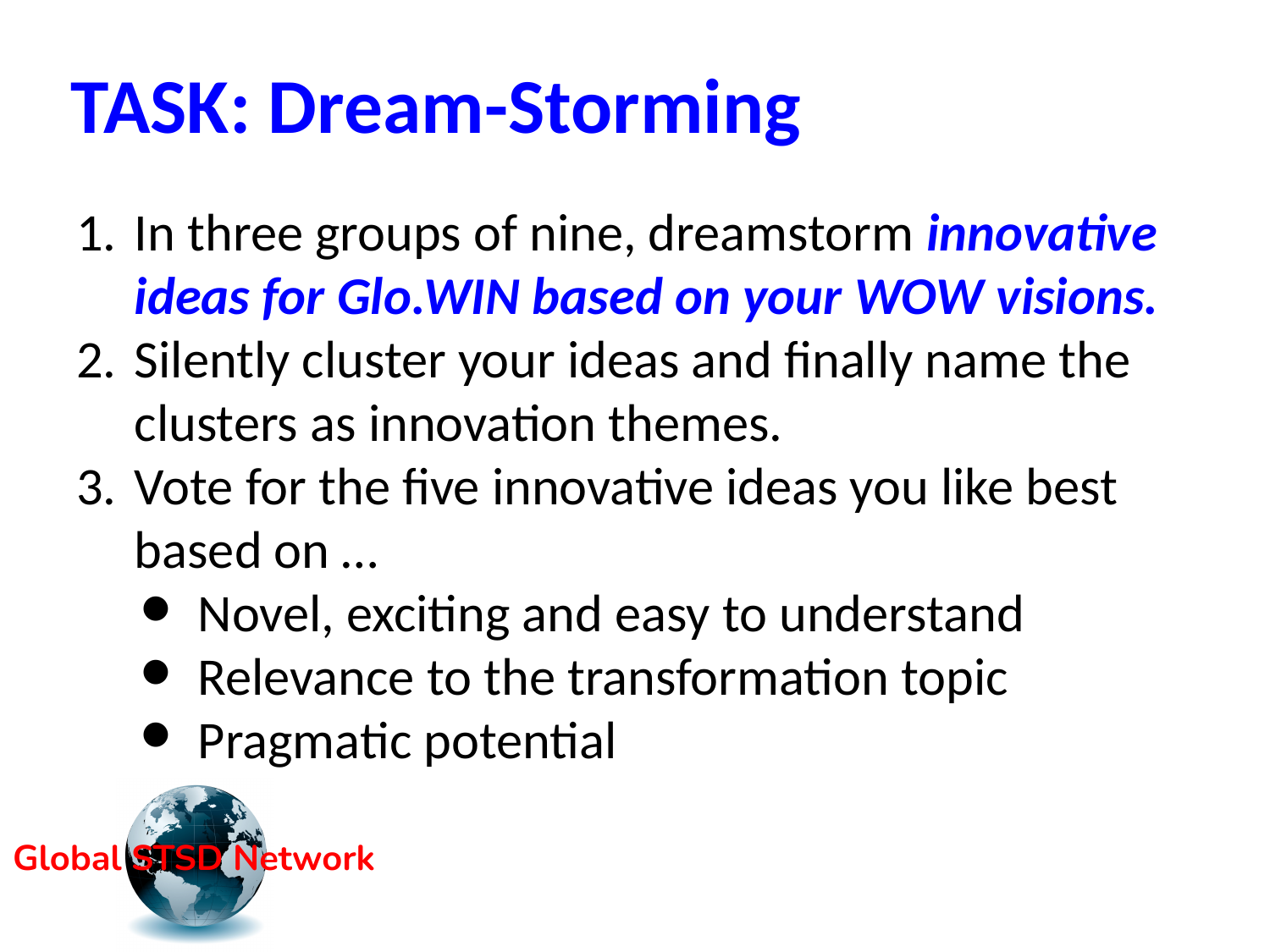

TASK: Dream-Storming

In three groups of nine, dreamstorm innovative ideas for Glo.WIN based on your WOW visions.
Silently cluster your ideas and finally name the clusters as innovation themes.
Vote for the five innovative ideas you like best based on …
Novel, exciting and easy to understand
Relevance to the transformation topic
Pragmatic potential